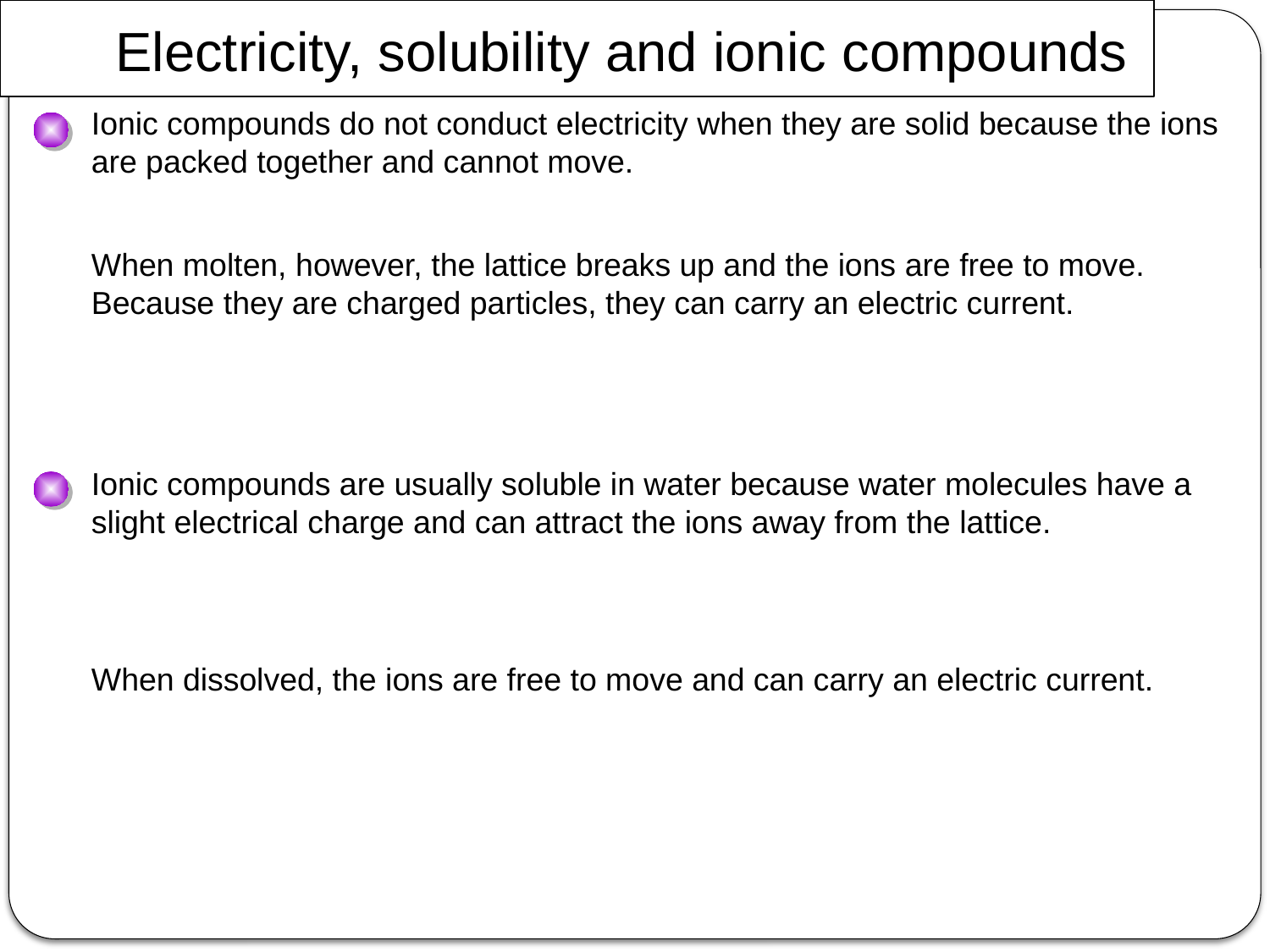

# Electricity, solubility and ionic compounds
Ionic compounds do not conduct electricity when they are solid because the ions are packed together and cannot move.

When molten, however, the lattice breaks up and the ions are free to move. Because they are charged particles, they can carry an electric current.
Ionic compounds are usually soluble in water because water molecules have a slight electrical charge and can attract the ions away from the lattice.

When dissolved, the ions are free to move and can carry an electric current.